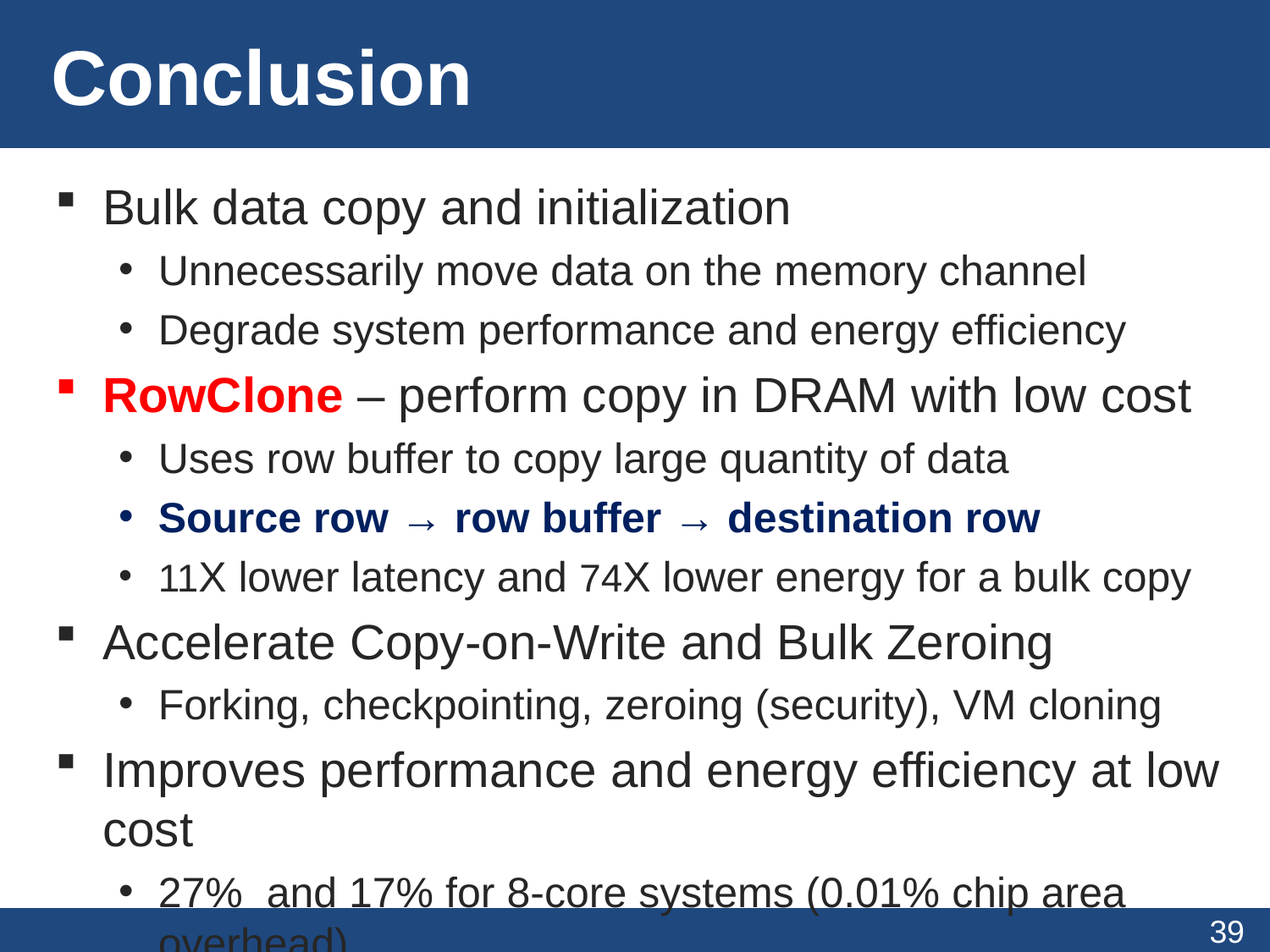

# Conclusion
Bulk data copy and initialization
Unnecessarily move data on the memory channel
Degrade system performance and energy efficiency
RowClone – perform copy in DRAM with low cost
Uses row buffer to copy large quantity of data
Source row → row buffer → destination row
11X lower latency and 74X lower energy for a bulk copy
Accelerate Copy-on-Write and Bulk Zeroing
Forking, checkpointing, zeroing (security), VM cloning
Improves performance and energy efficiency at low cost
27%  and 17% for 8-core systems (0.01% chip area overhead)